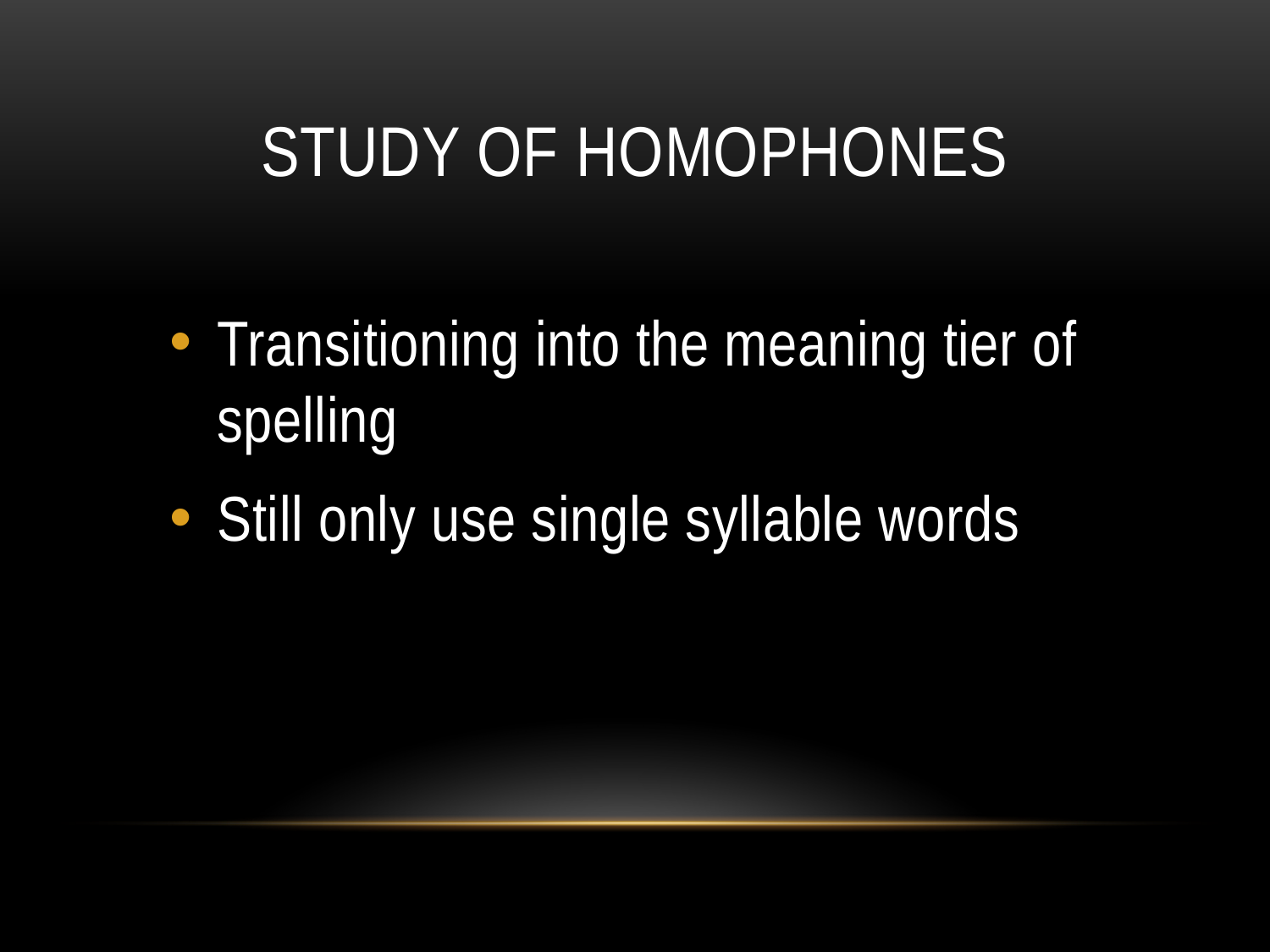

# Study of homophones
Transitioning into the meaning tier of spelling
Still only use single syllable words